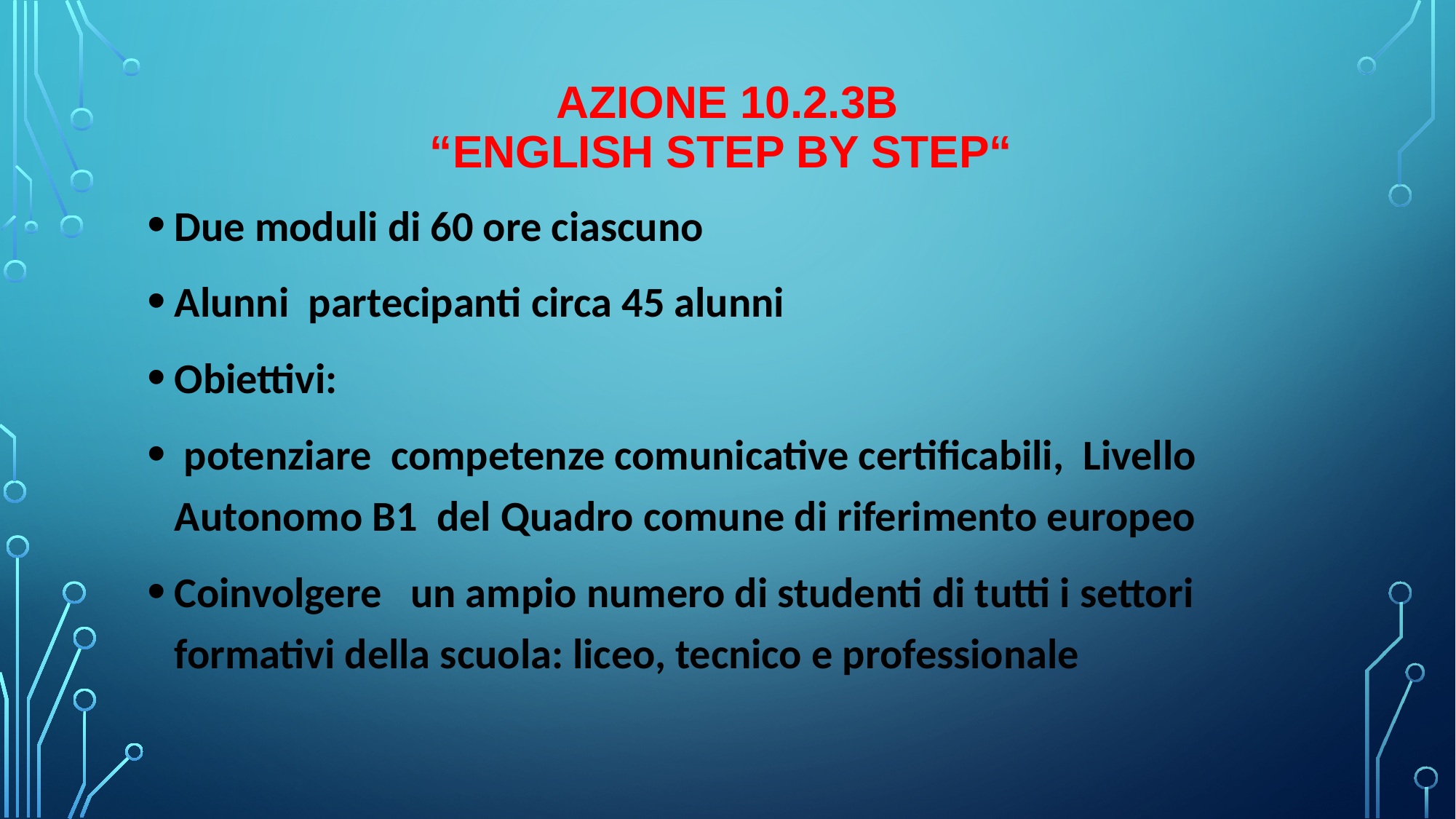

# azione 10.2.3B “English Step by Step“
Due moduli di 60 ore ciascuno
Alunni  partecipanti circa 45 alunni
Obiettivi:
 potenziare  competenze comunicative certificabili,  Livello Autonomo B1  del Quadro comune di riferimento europeo
Coinvolgere   un ampio numero di studenti di tutti i settori formativi della scuola: liceo, tecnico e professionale